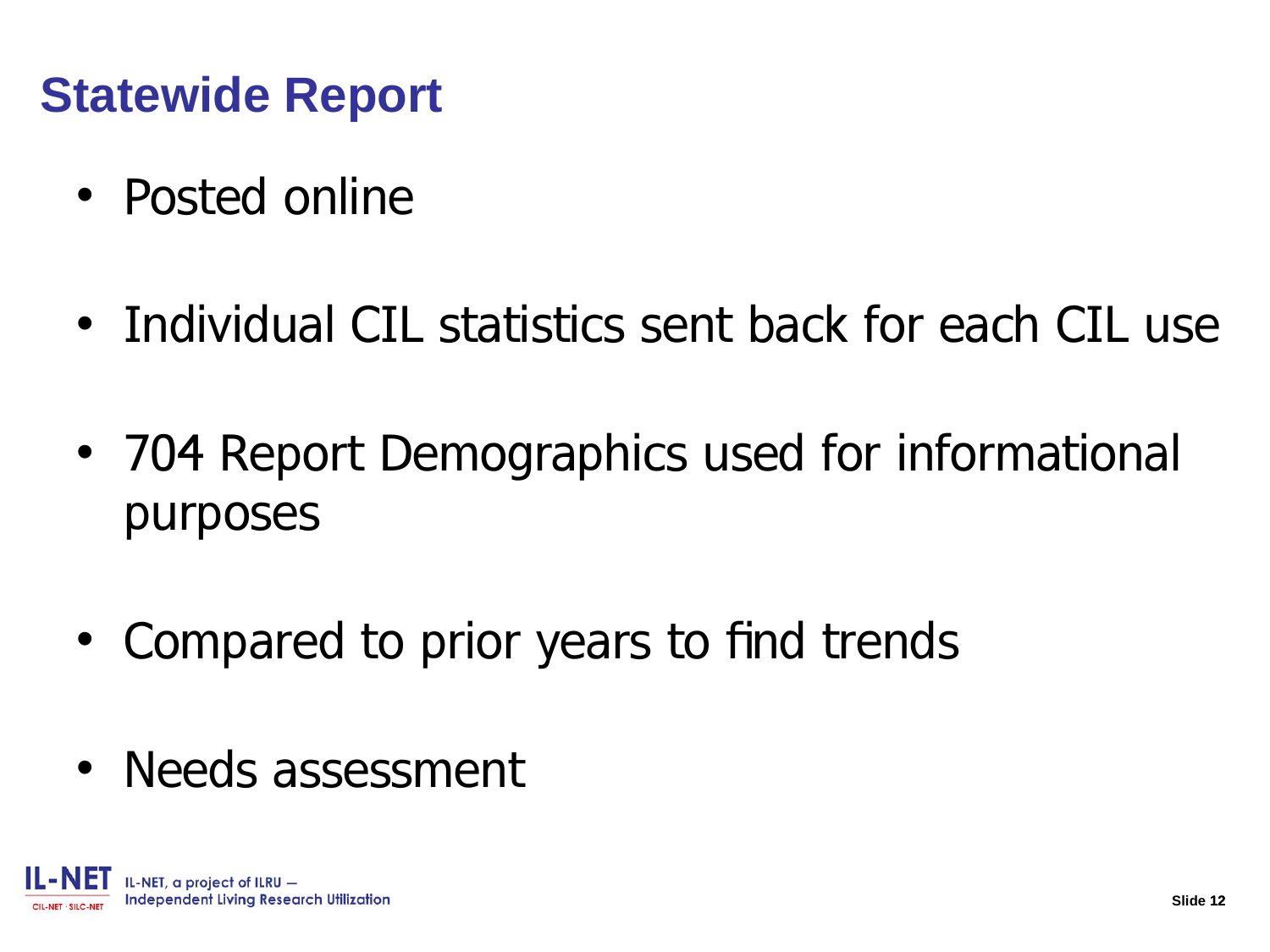

# Slide 12 Statewide Report
Posted online
Individual CIL statistics sent back for each CIL use
704 Report Demographics used for informational purposes
Compared to prior years to find trends
Needs assessment
12